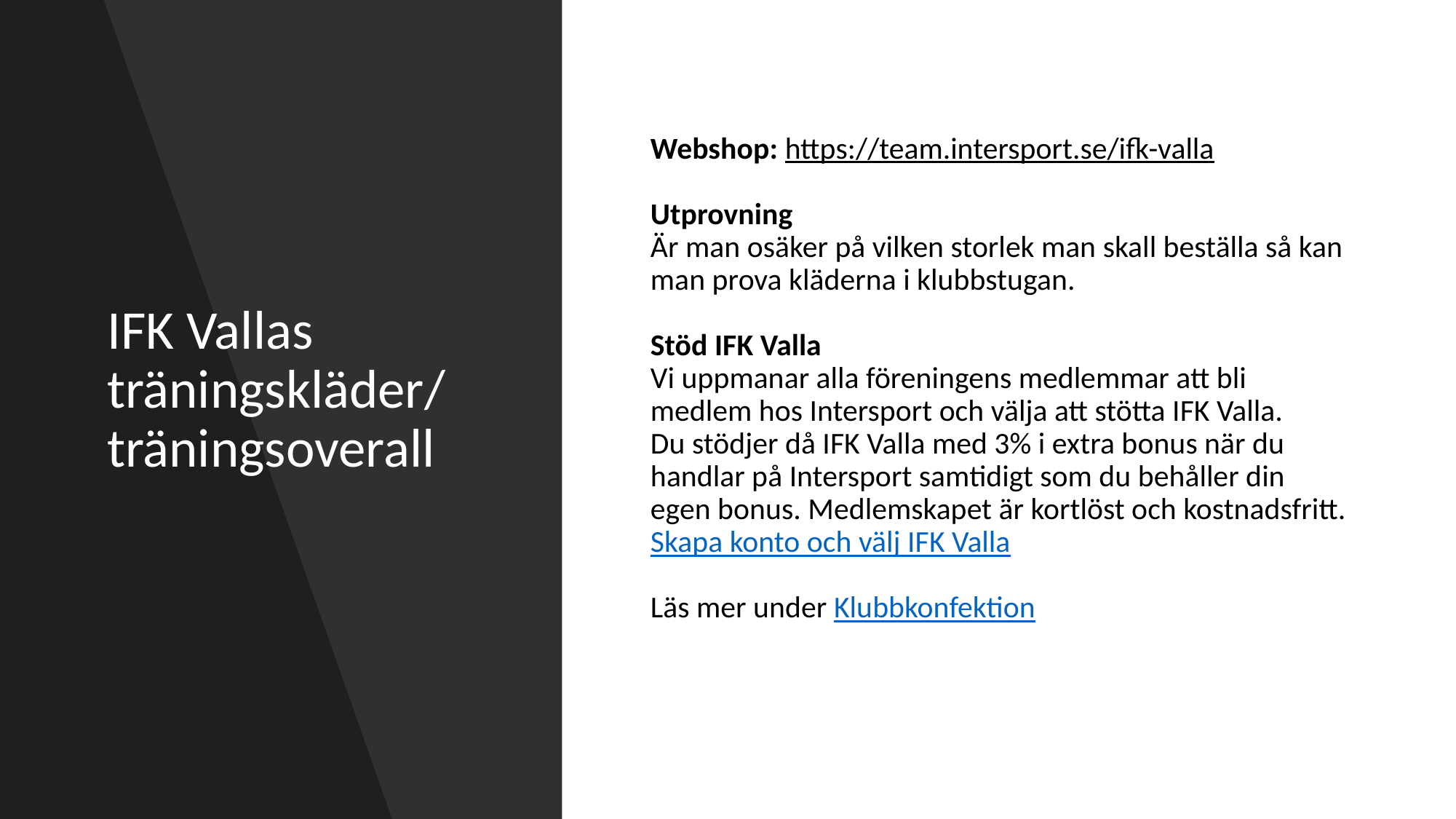

# IFK Vallas träningskläder/ träningsoverall
Webshop: https://team.intersport.se/ifk-valla
Utprovning
Är man osäker på vilken storlek man skall beställa så kan man prova kläderna i klubbstugan.
Stöd IFK Valla
Vi uppmanar alla föreningens medlemmar att bli medlem hos Intersport och välja att stötta IFK Valla.
Du stödjer då IFK Valla med 3% i extra bonus när du handlar på Intersport samtidigt som du behåller din egen bonus. Medlemskapet är kortlöst och kostnadsfritt.
Skapa konto och välj IFK Valla
Läs mer under Klubbkonfektion